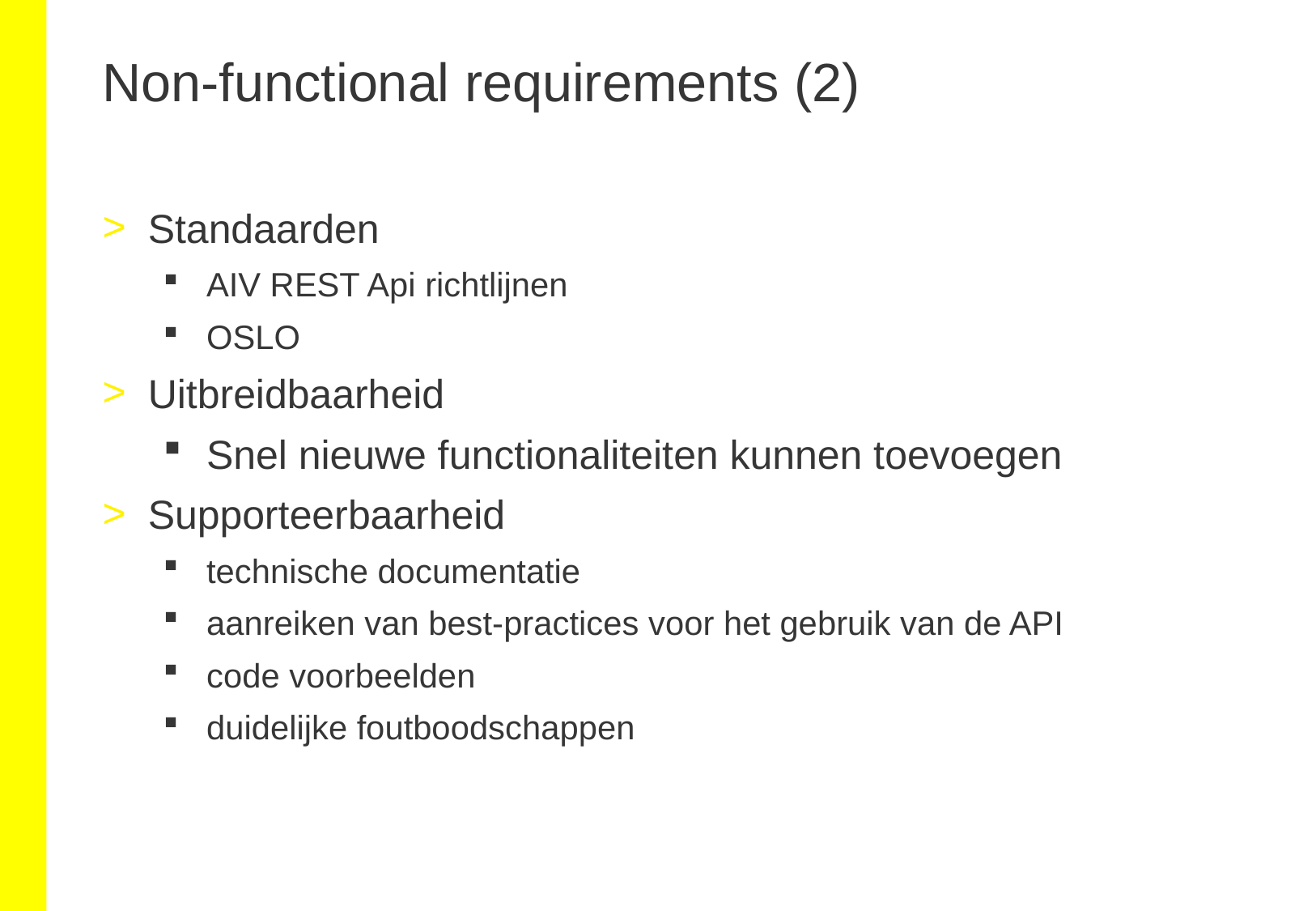

# Non-functional requirements (2)
Standaarden
AIV REST Api richtlijnen
OSLO
Uitbreidbaarheid
Snel nieuwe functionaliteiten kunnen toevoegen
Supporteerbaarheid
technische documentatie
aanreiken van best-practices voor het gebruik van de API
code voorbeelden
duidelijke foutboodschappen